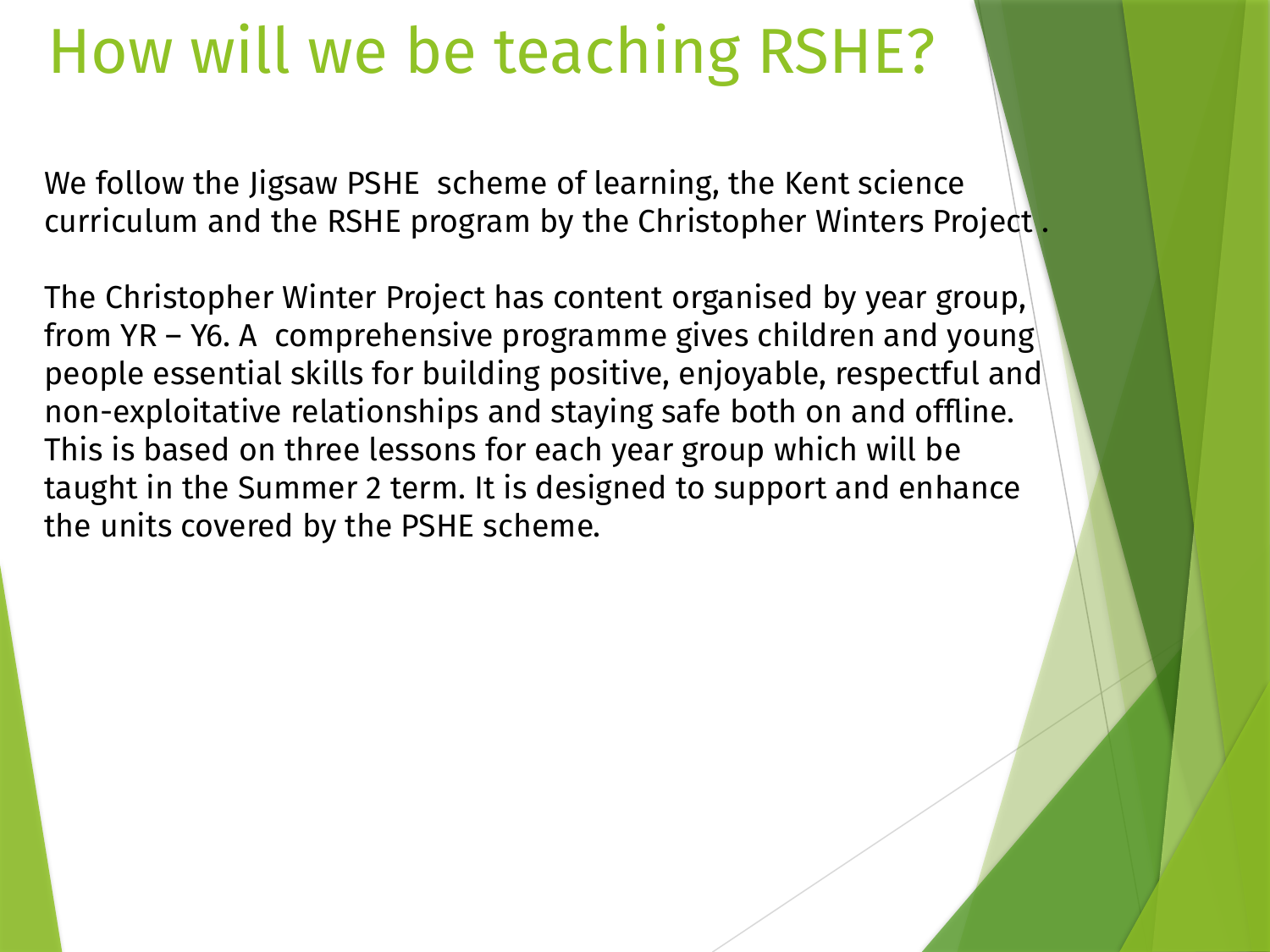

# How will we be teaching RSHE?
We follow the Jigsaw PSHE  scheme of learning, the Kent science curriculum and the RSHE program by the Christopher Winters Project .

The Christopher Winter Project has content organised by year group, from YR – Y6. A  comprehensive programme gives children and young people essential skills for building positive, enjoyable, respectful and non-exploitative relationships and staying safe both on and offline.  This is based on three lessons for each year group which will be taught in the Summer 2 term. It is designed to support and enhance the units covered by the PSHE scheme.